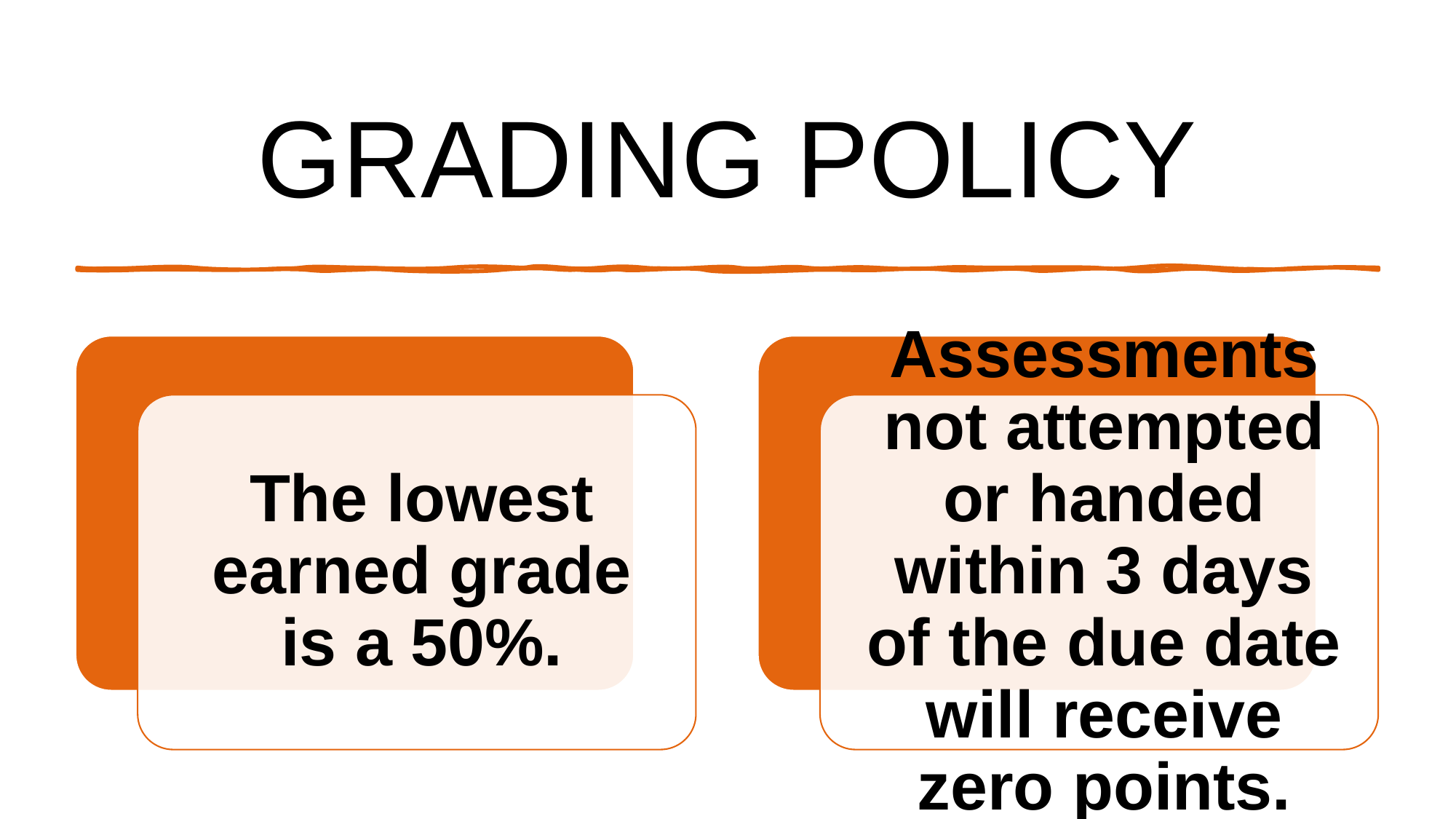

# GRADING POLICY

The lowest earned grade is a 50%.
Assessments not attempted or handed within 3 days of the due date will receive zero points.